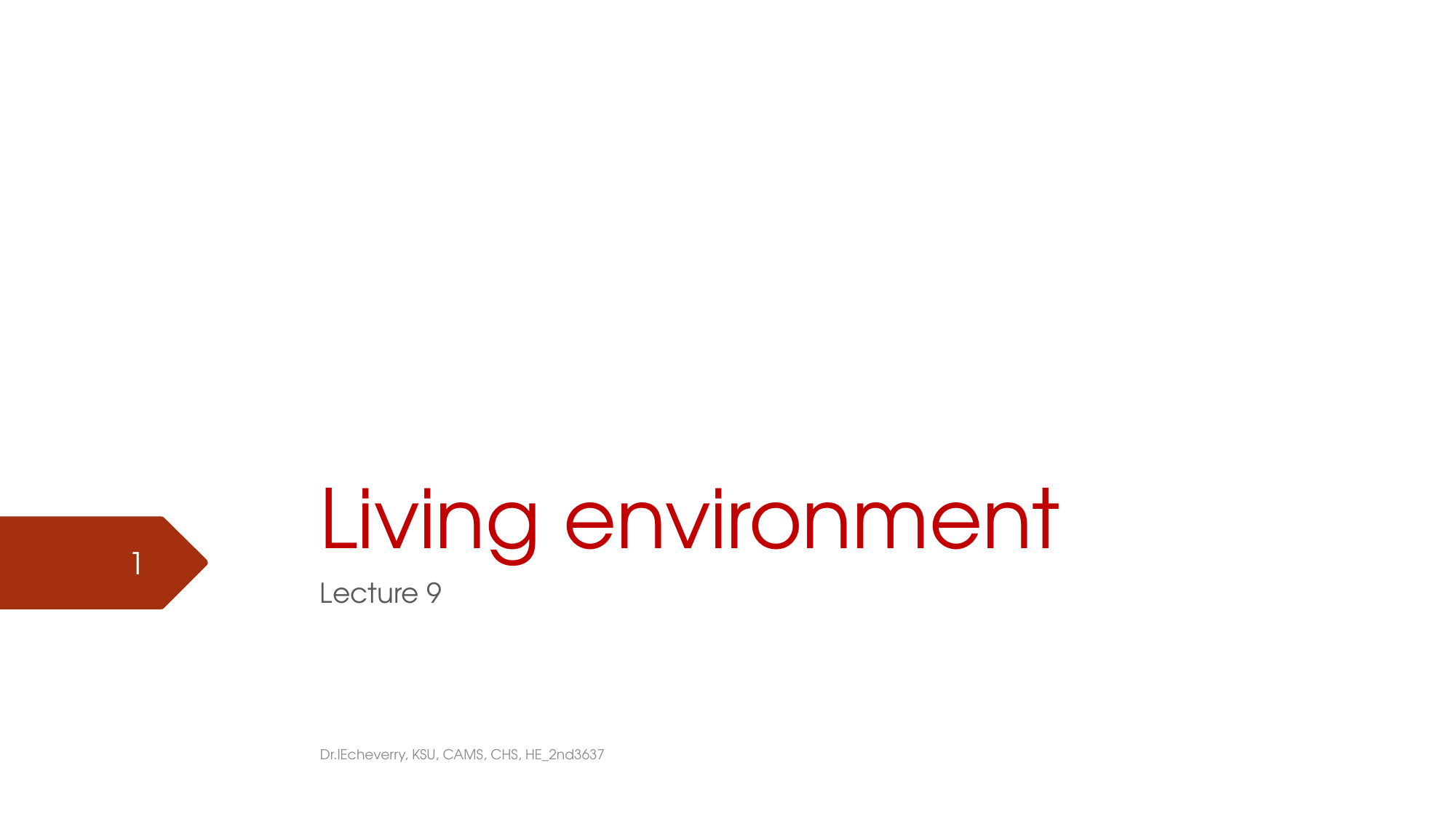

# Living environment
1
Lecture 9
Dr.IEcheverry, KSU, CAMS, CHS, HE_2nd3637